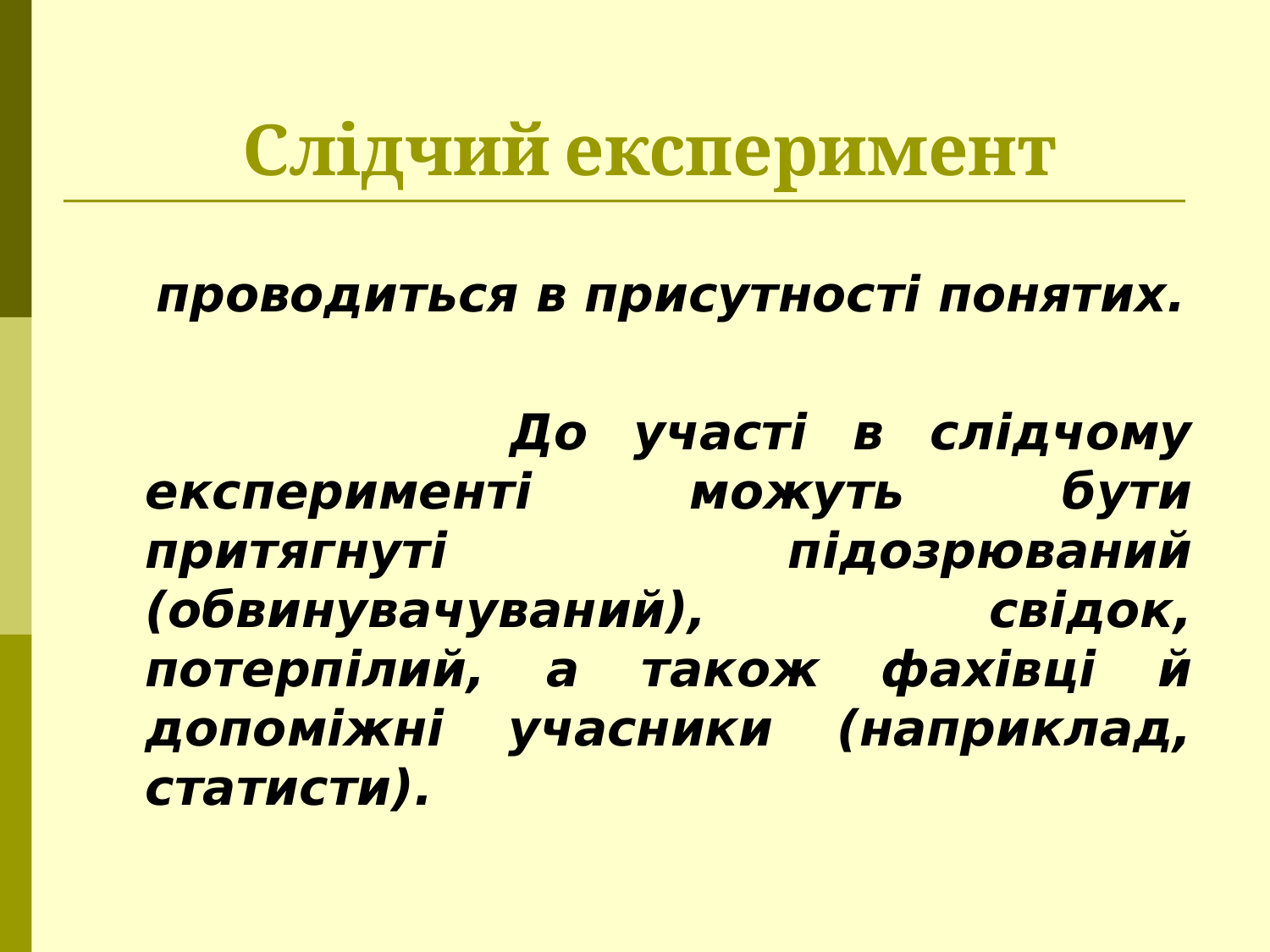

# Слідчий експеримент
   проводиться в присутності понятих.

         До участі в слідчому експерименті можуть бути притягнуті підозрюваний (обвинувачуваний), свідок, потерпілий, а також фахівці й допоміжні учасники (наприклад, статисти).